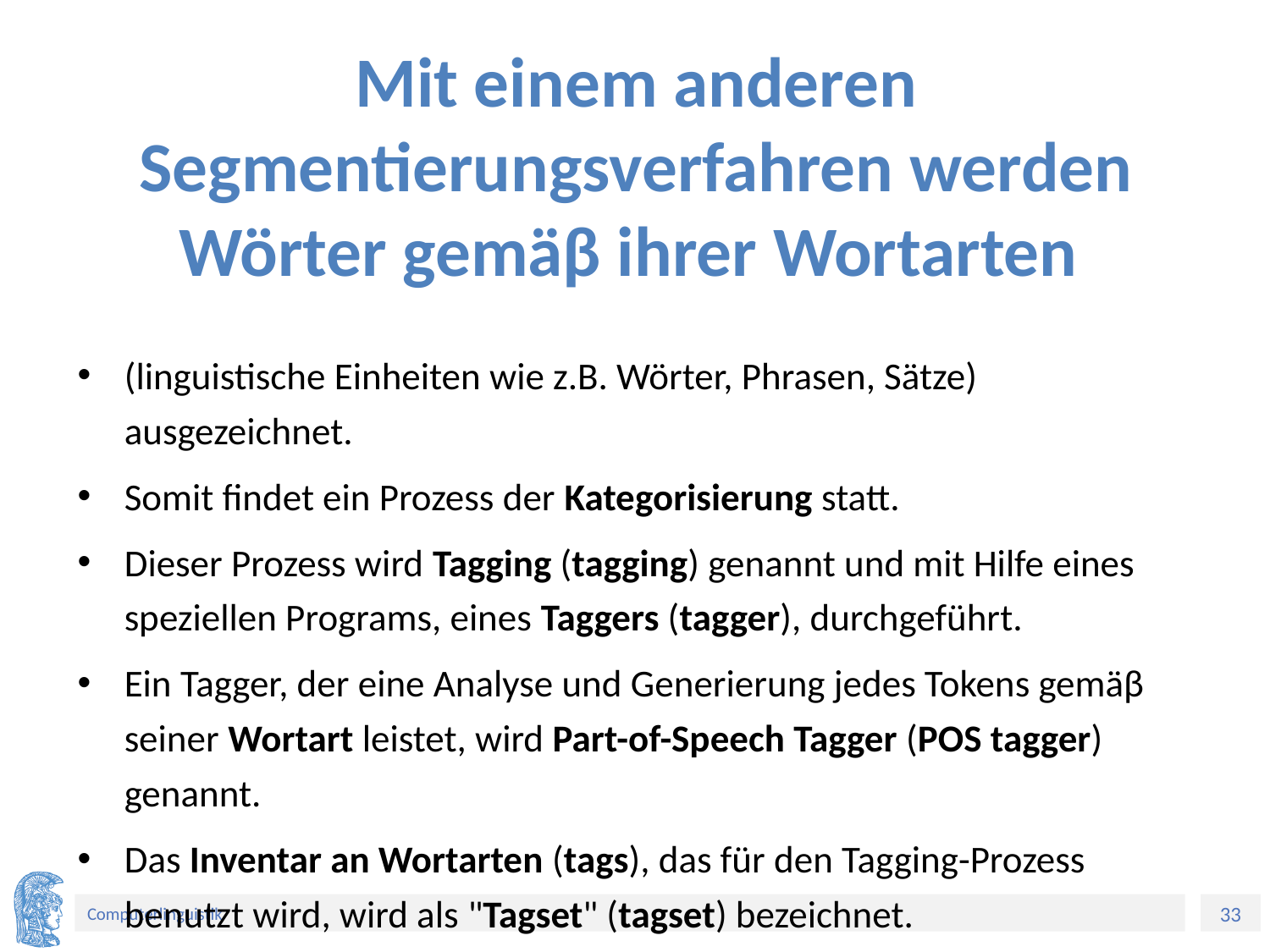

# Mit einem anderen Segmentierungsverfahren werden Wörter gemäβ ihrer Wortarten
(linguistische Einheiten wie z.B. Wörter, Phrasen, Sätze) ausgezeichnet.
Somit findet ein Prozess der Kategorisierung statt.
Dieser Prozess wird Tagging (tagging) genannt und mit Hilfe eines speziellen Programs, eines Taggers (tagger), durchgeführt.
Ein Tagger, der eine Analyse und Generierung jedes Tokens gemäβ seiner Wortart leistet, wird Part-of-Speech Tagger (POS tagger) genannt.
Das Inventar an Wortarten (tags), das für den Tagging-Prozess benutzt wird, wird als "Tagset" (tagset) bezeichnet.